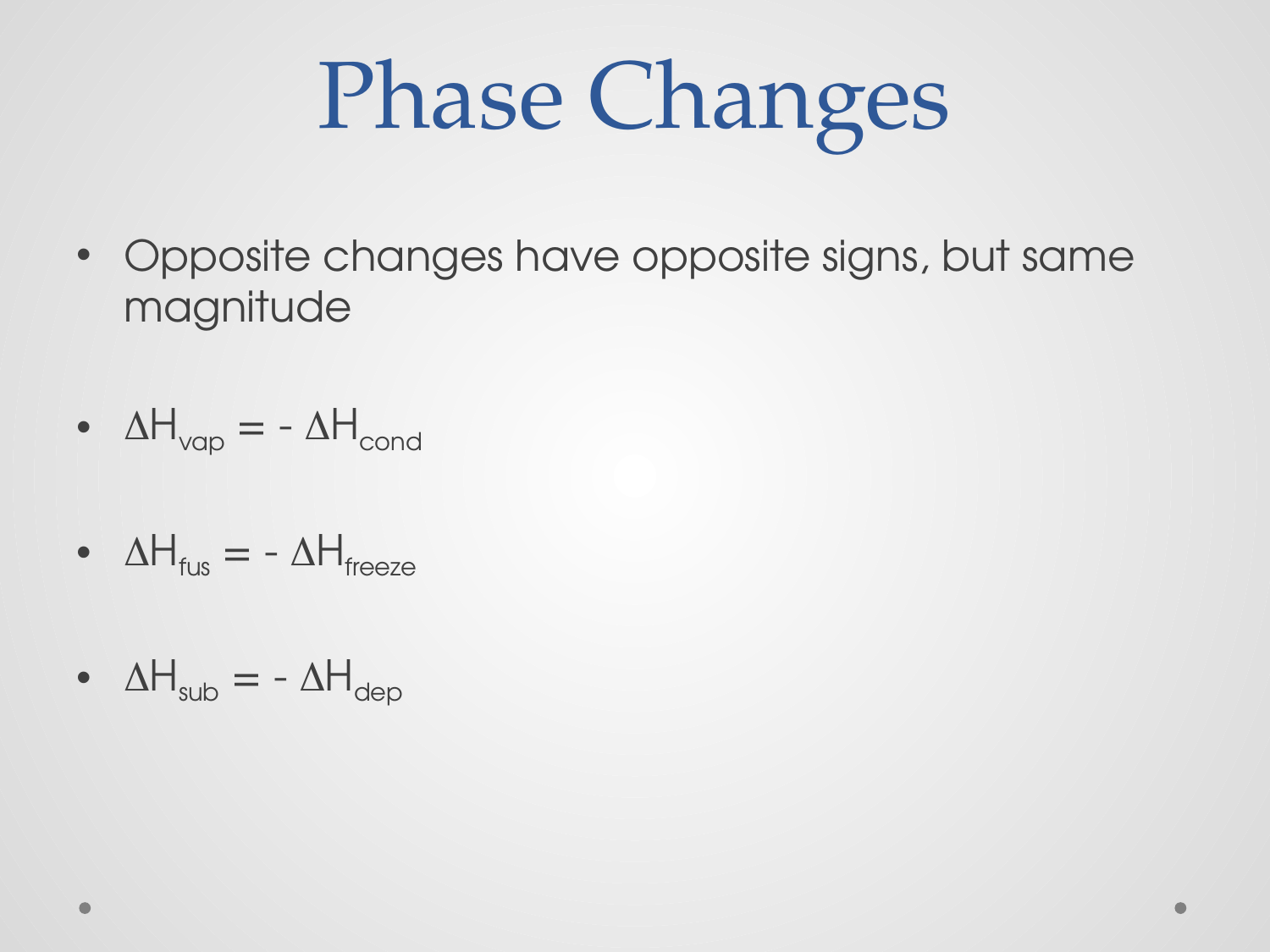

# Phase Changes
Opposite changes have opposite signs, but same magnitude

ΔHvap = - ΔHcond

ΔHfus = - ΔHfreeze

ΔHsub = - ΔHdep